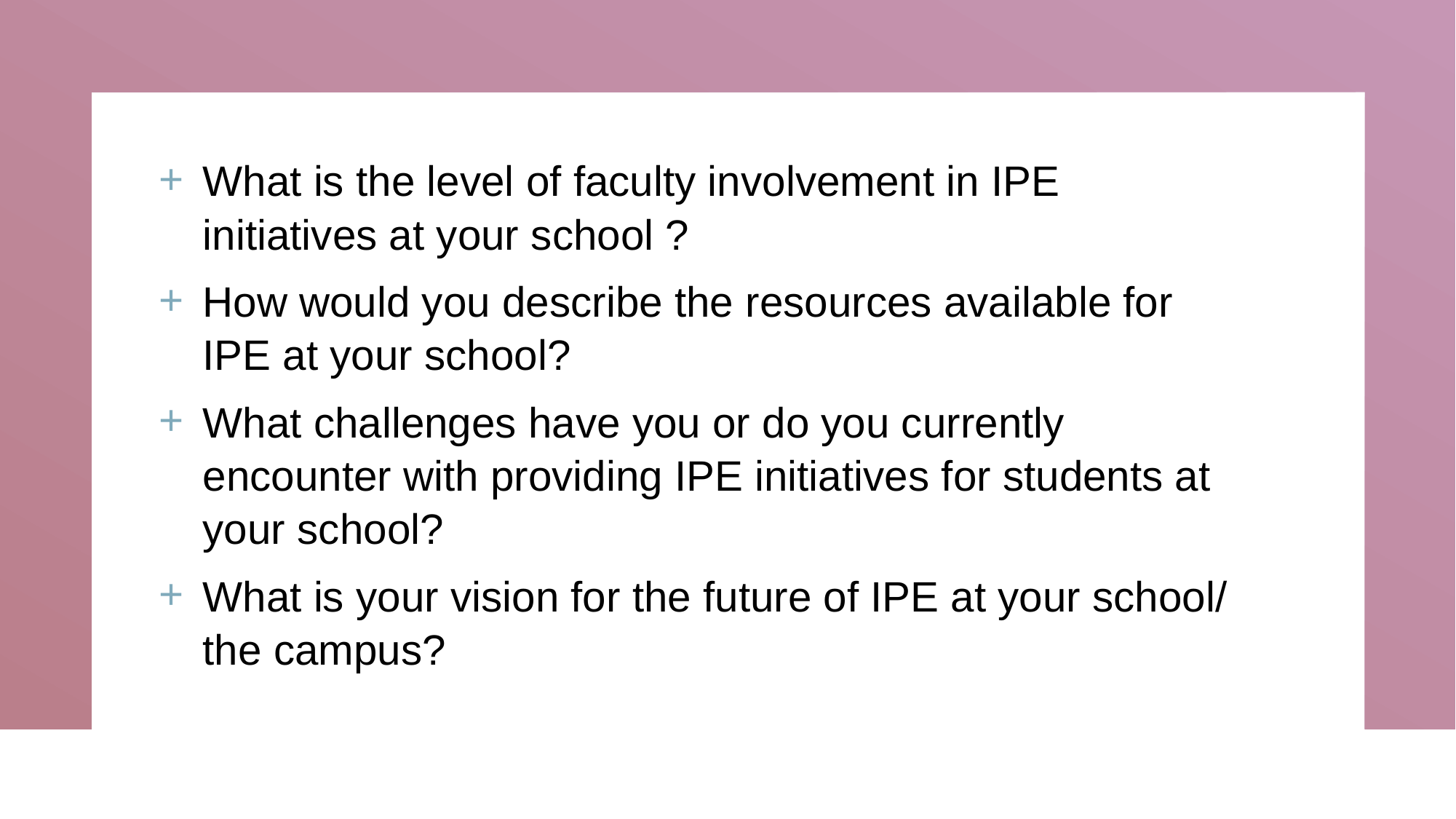

What is the level of faculty involvement in IPE initiatives at your school ?
How would you describe the resources available for IPE at your school?
What challenges have you or do you currently encounter with providing IPE initiatives for students at your school?
What is your vision for the future of IPE at your school/ the campus?